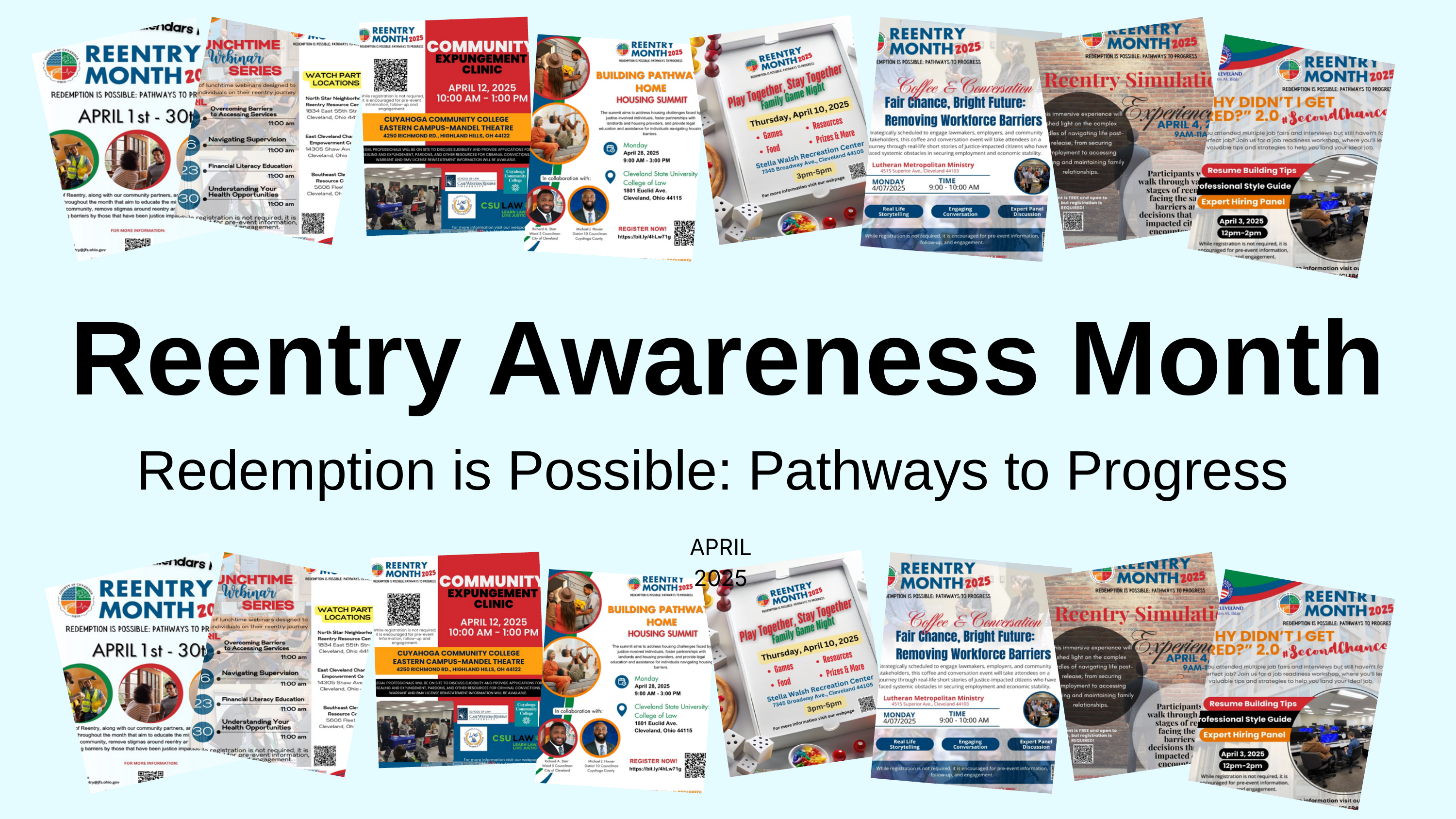

Reentry Awareness Month
Redemption is Possible: Pathways to Progress
APRIL 2025